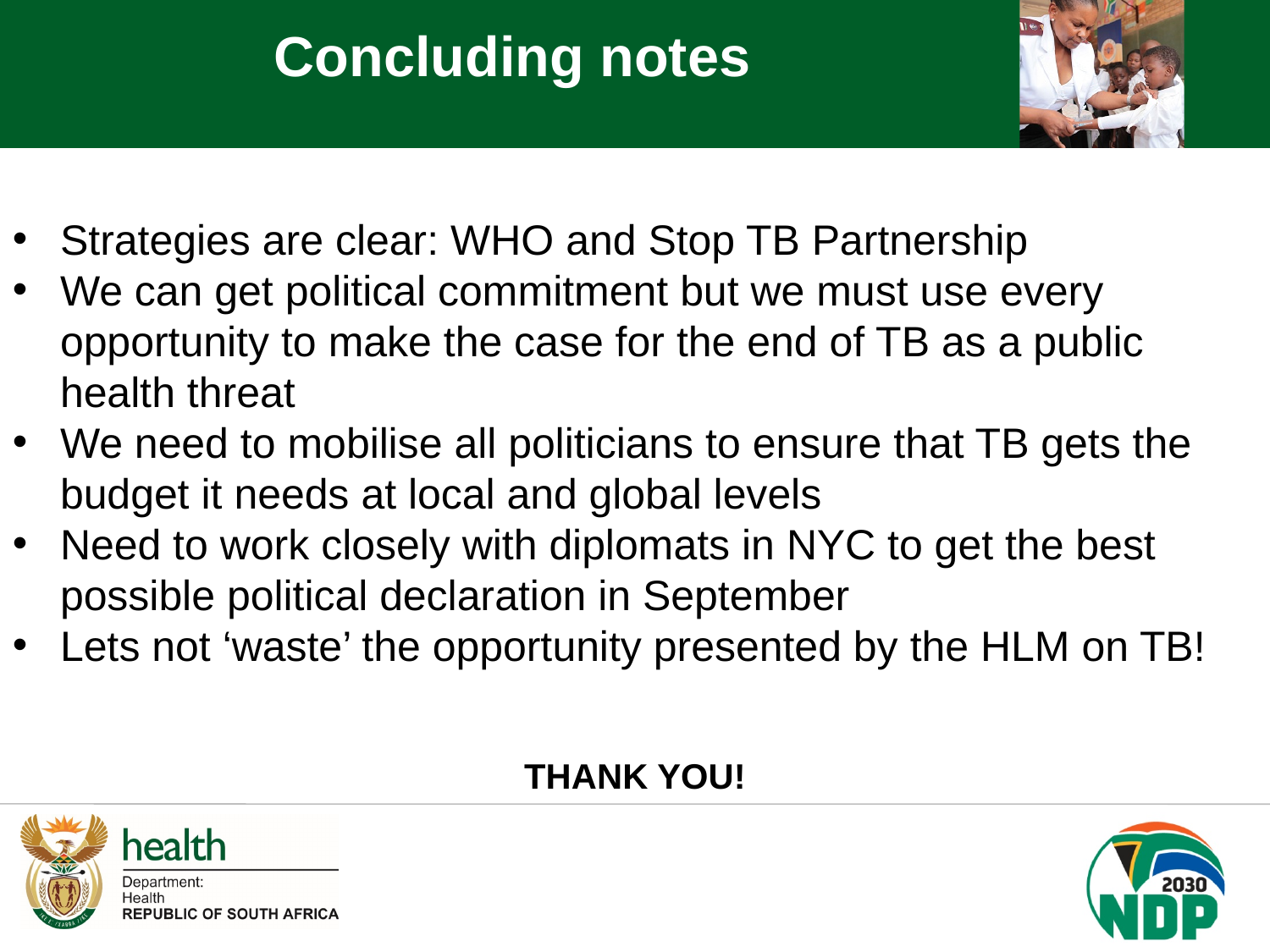

Concluding notes

Strategies are clear: WHO and Stop TB Partnership
We can get political commitment but we must use every opportunity to make the case for the end of TB as a public health threat
We need to mobilise all politicians to ensure that TB gets the budget it needs at local and global levels
Need to work closely with diplomats in NYC to get the best possible political declaration in September
Lets not ‘waste’ the opportunity presented by the HLM on TB!

THANK YOU!